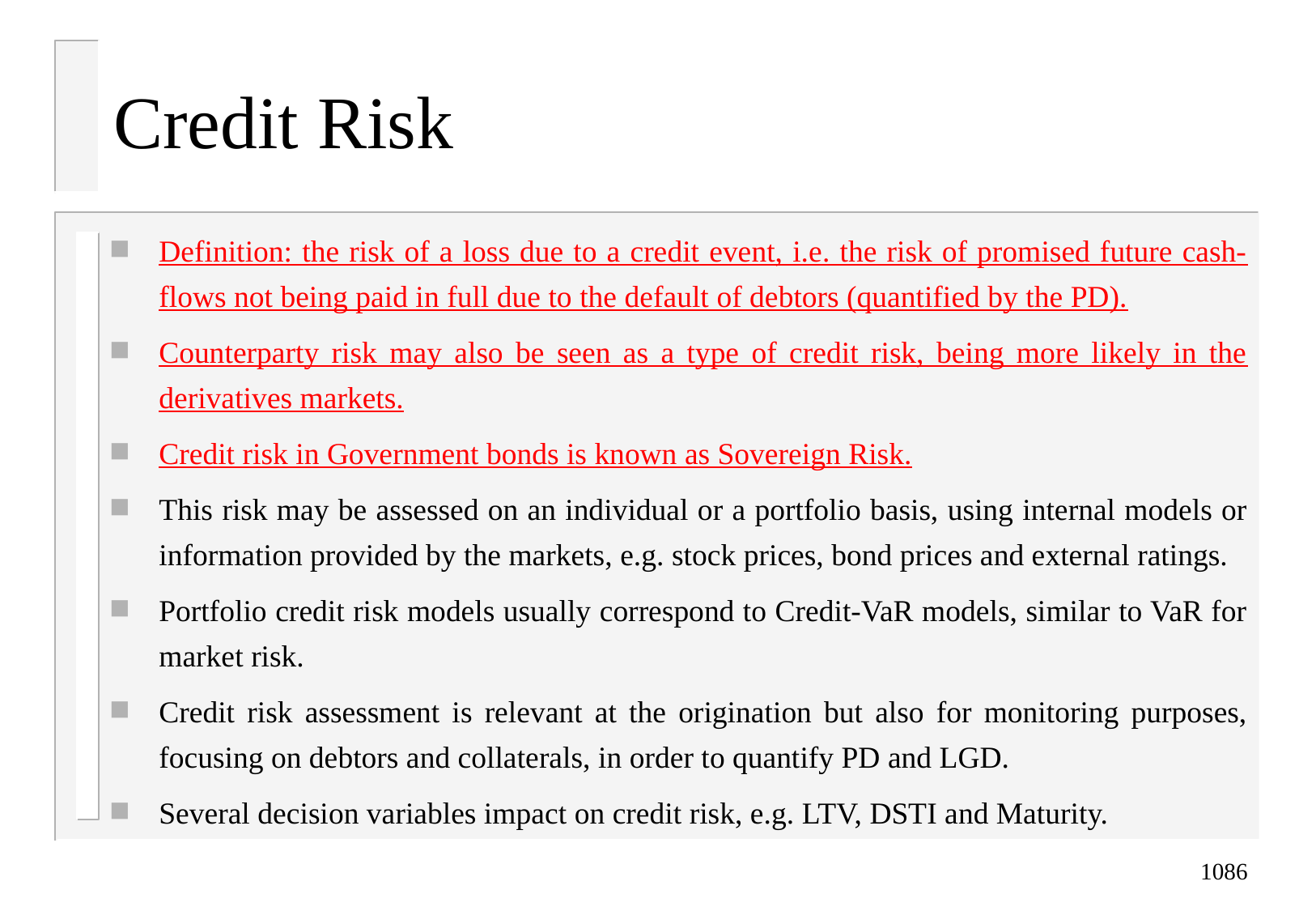

# Credit Risk
Definition: the risk of a loss due to a credit event, i.e. the risk of promised future cash-flows not being paid in full due to the default of debtors (quantified by the PD).
Counterparty risk may also be seen as a type of credit risk, being more likely in the derivatives markets.
Credit risk in Government bonds is known as Sovereign Risk.
This risk may be assessed on an individual or a portfolio basis, using internal models or information provided by the markets, e.g. stock prices, bond prices and external ratings.
Portfolio credit risk models usually correspond to Credit-VaR models, similar to VaR for market risk.
Credit risk assessment is relevant at the origination but also for monitoring purposes, focusing on debtors and collaterals, in order to quantify PD and LGD.
Several decision variables impact on credit risk, e.g. LTV, DSTI and Maturity.
1086